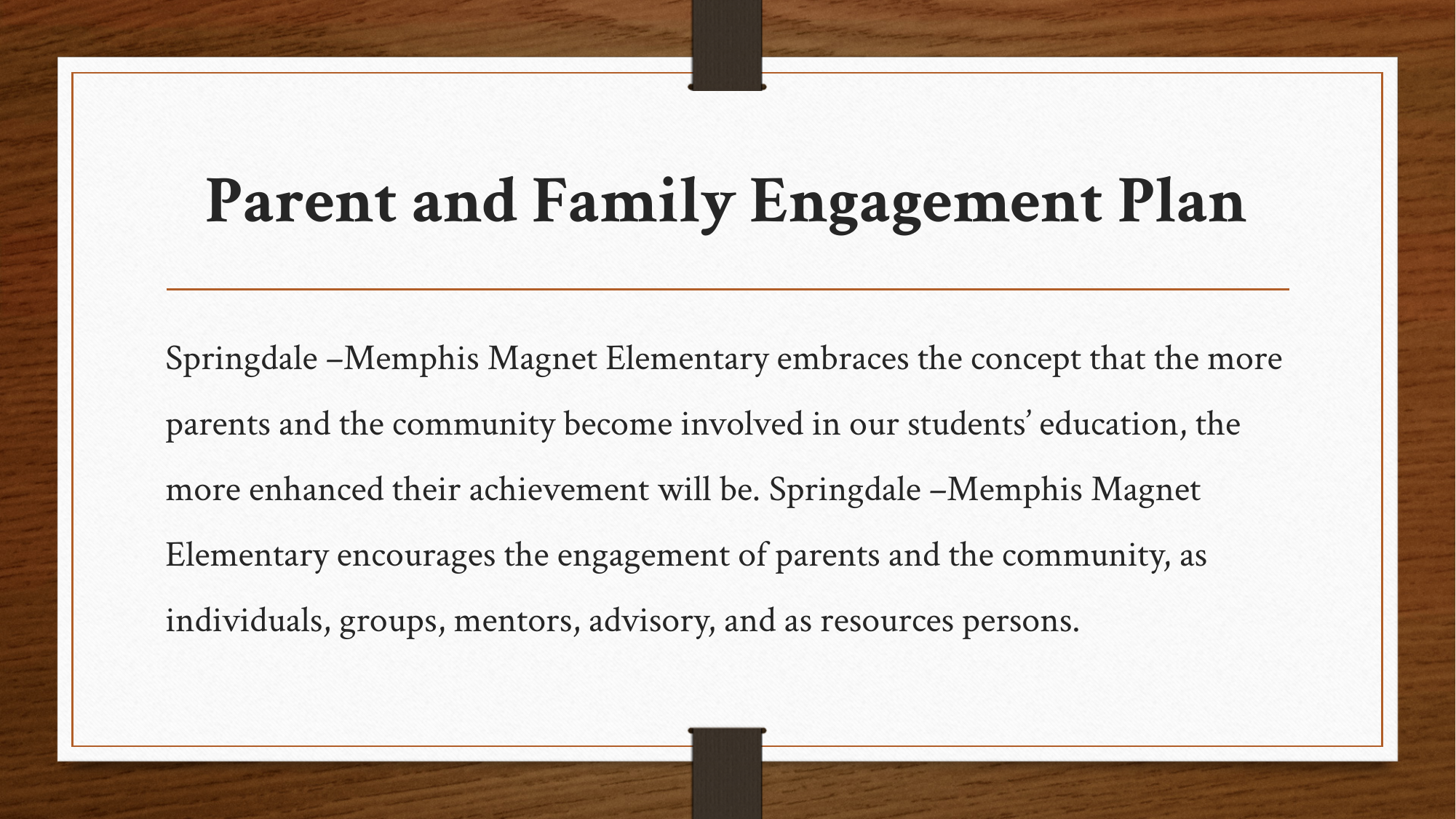

# Parent and Family Engagement Plan
Springdale –Memphis Magnet Elementary embraces the concept that the more parents and the community become involved in our students’ education, the more enhanced their achievement will be. Springdale –Memphis Magnet Elementary encourages the engagement of parents and the community, as individuals, groups, mentors, advisory, and as resources persons.